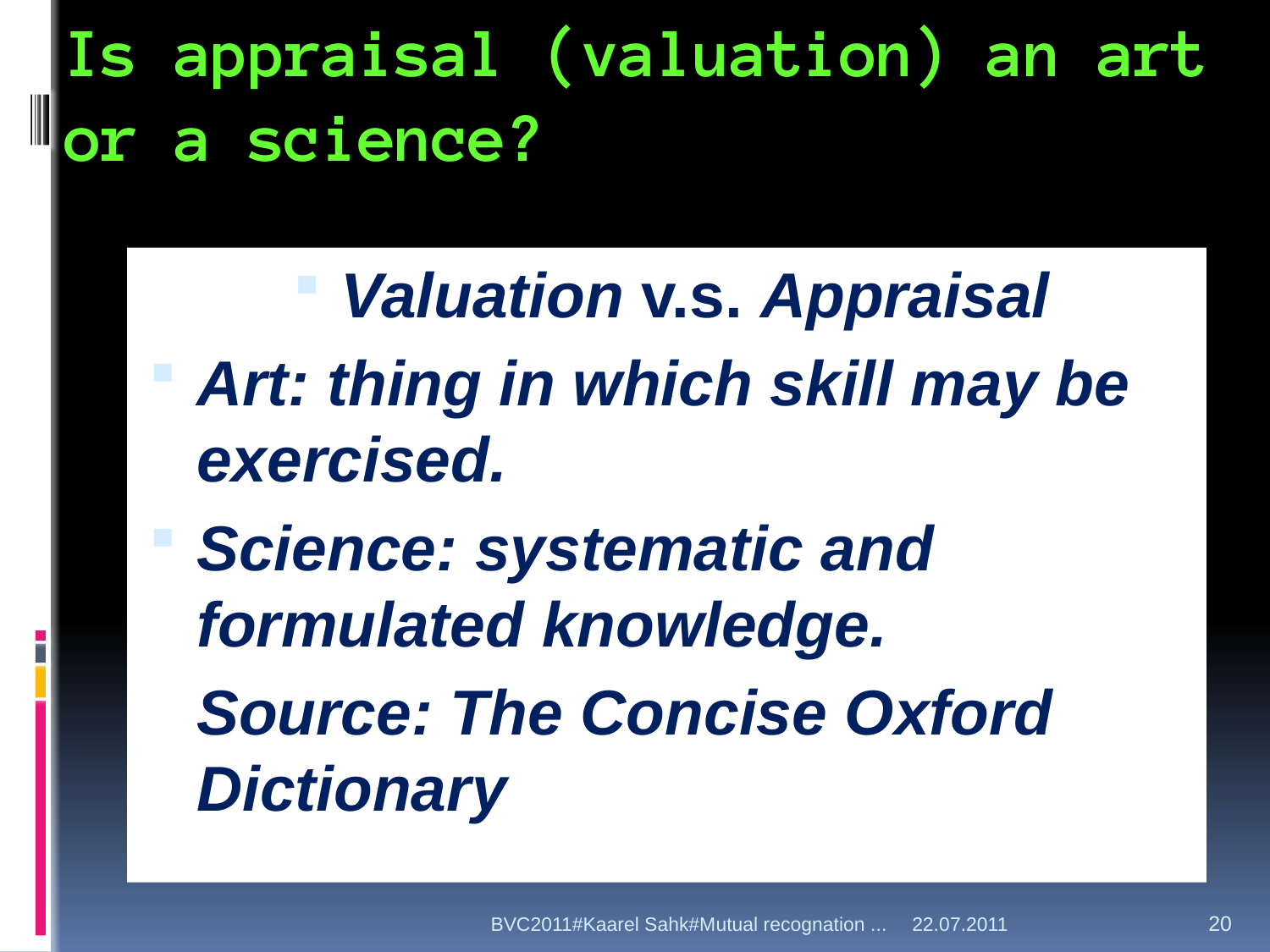

# Is appraisal (valuation) an art or a science?
Valuation v.s. Appraisal
Art: thing in which skill may be exercised.
Science: systematic and formulated knowledge.
	Source: The Concise Oxford Dictionary
BVC2011#Kaarel Sahk#Mutual recognation ...
22.07.2011
20